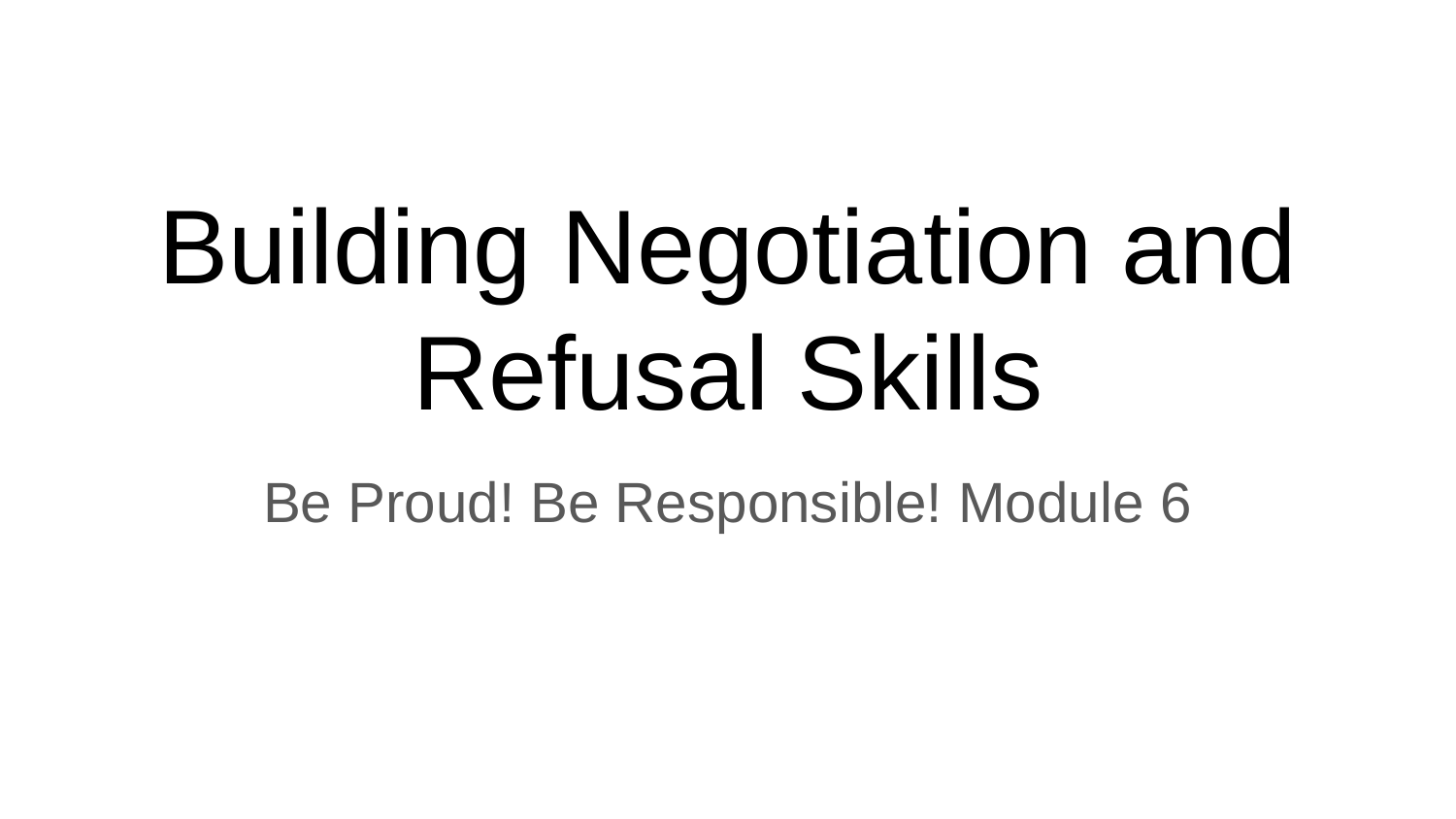

# Building Negotiation and Refusal Skills
Be Proud! Be Responsible! Module 6